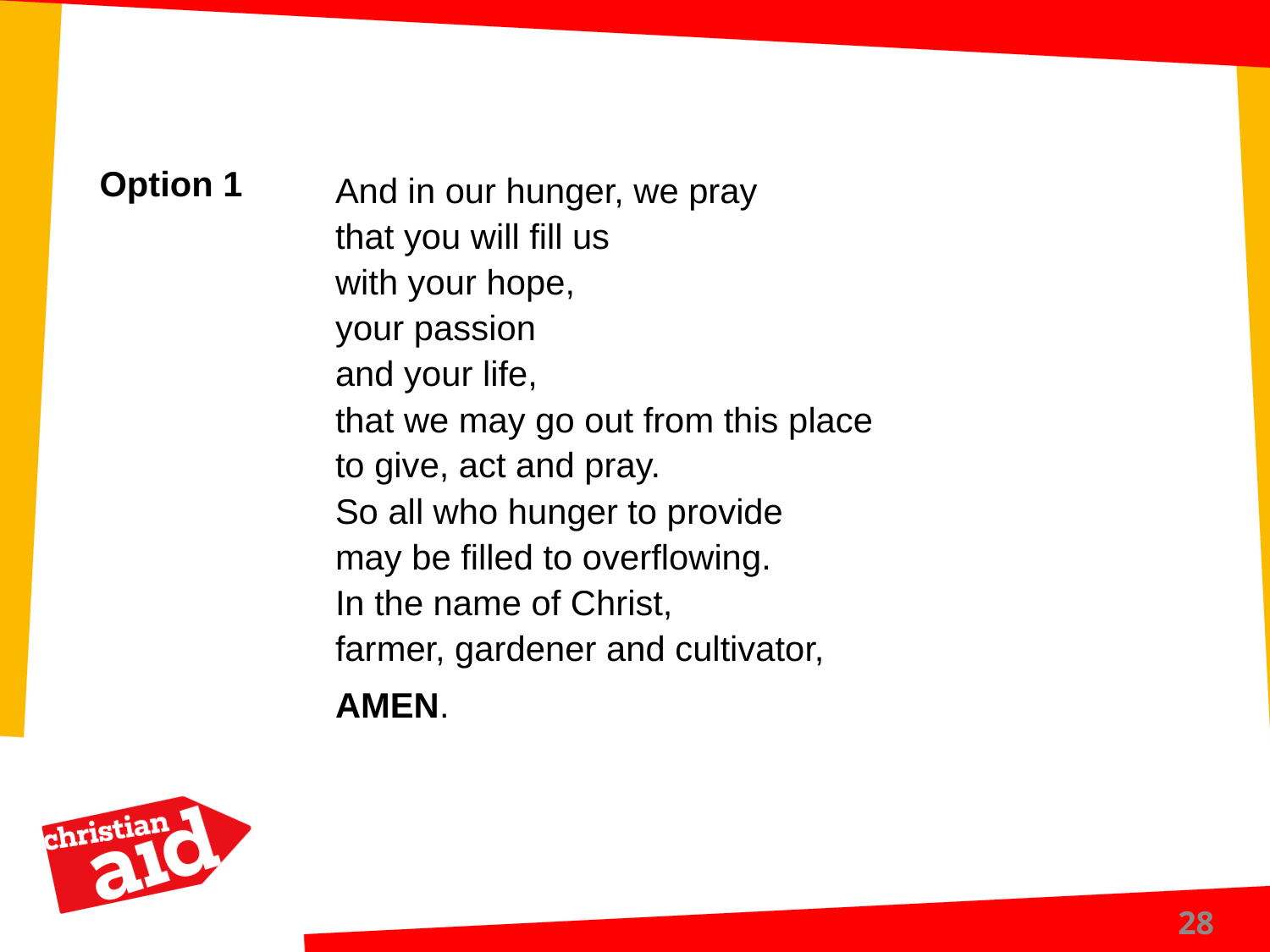

Option 1
And in our hunger, we pray
that you will fill us
with your hope,
your passion
and your life,
that we may go out from this place
to give, act and pray.
So all who hunger to provide
may be filled to overflowing.
In the name of Christ,
farmer, gardener and cultivator,
AMEN.
28